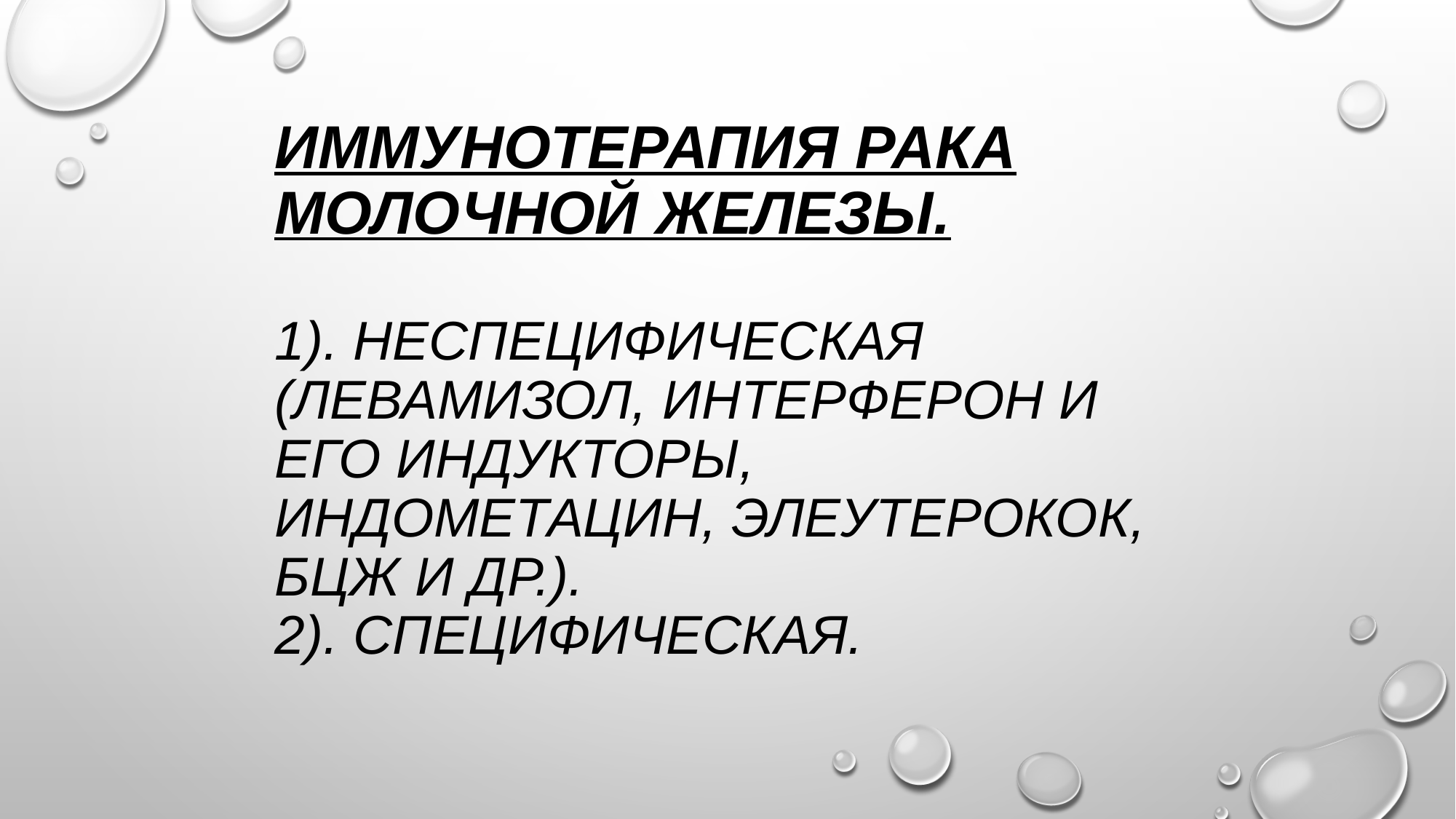

# Иммунотерапия рака молочной железы. 1). Неспецифическая (левамизол, интерферон и его индукторы, индометацин, элеутерокок, БЦЖ и др.). 2). Специфическая.